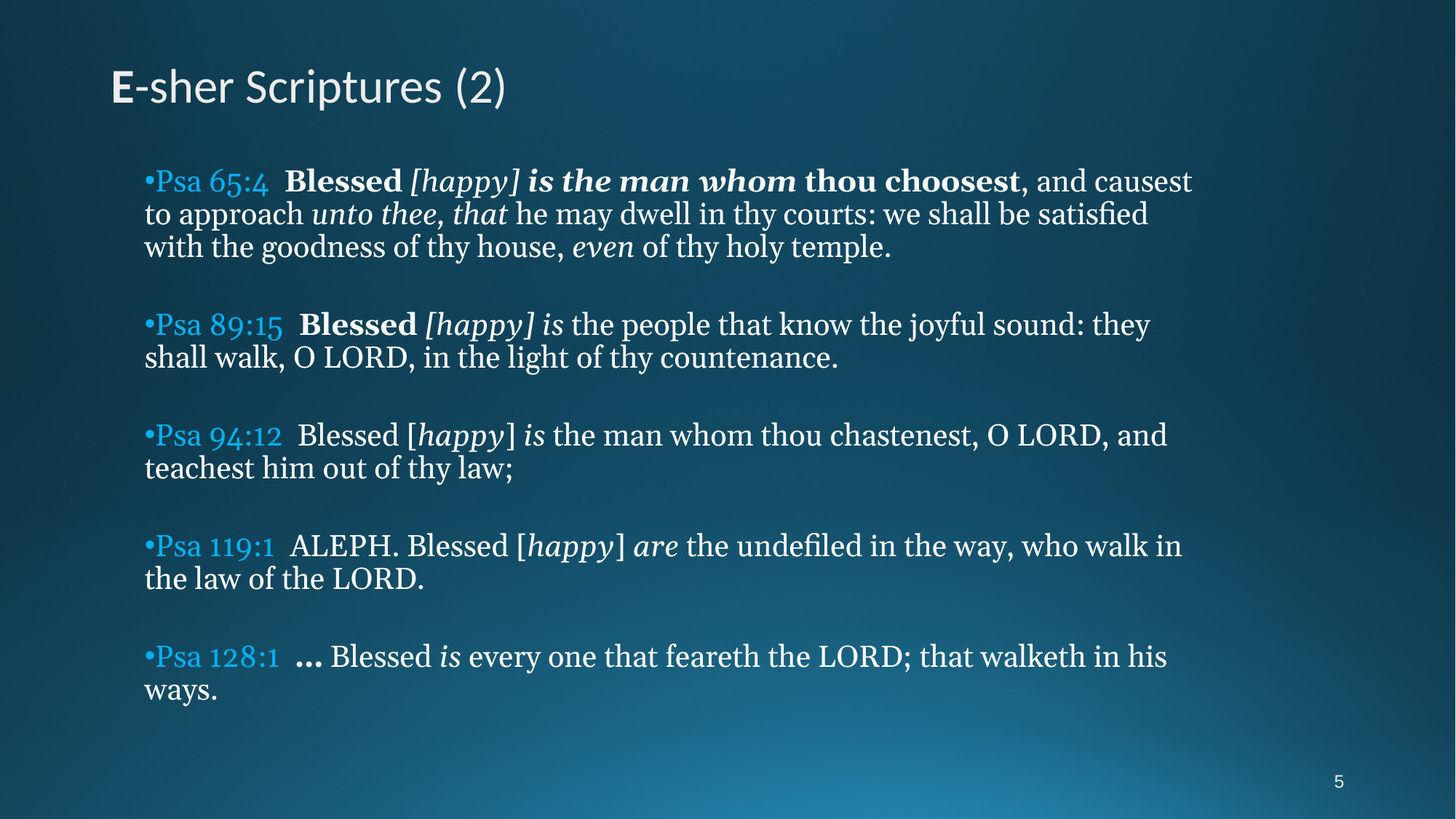

# E-sher Scriptures (2)
Psa 65:4  Blessed [happy] is the man whom thou choosest, and causest to approach unto thee, that he may dwell in thy courts: we shall be satisfied with the goodness of thy house, even of thy holy temple.

Psa 89:15  Blessed [happy] is the people that know the joyful sound: they shall walk, O LORD, in the light of thy countenance.

Psa 94:12  Blessed [happy] is the man whom thou chastenest, O LORD, and teachest him out of thy law;

Psa 119:1  ALEPH. Blessed [happy] are the undefiled in the way, who walk in the law of the LORD.

Psa 128:1  … Blessed is every one that feareth the LORD; that walketh in his ways.
5